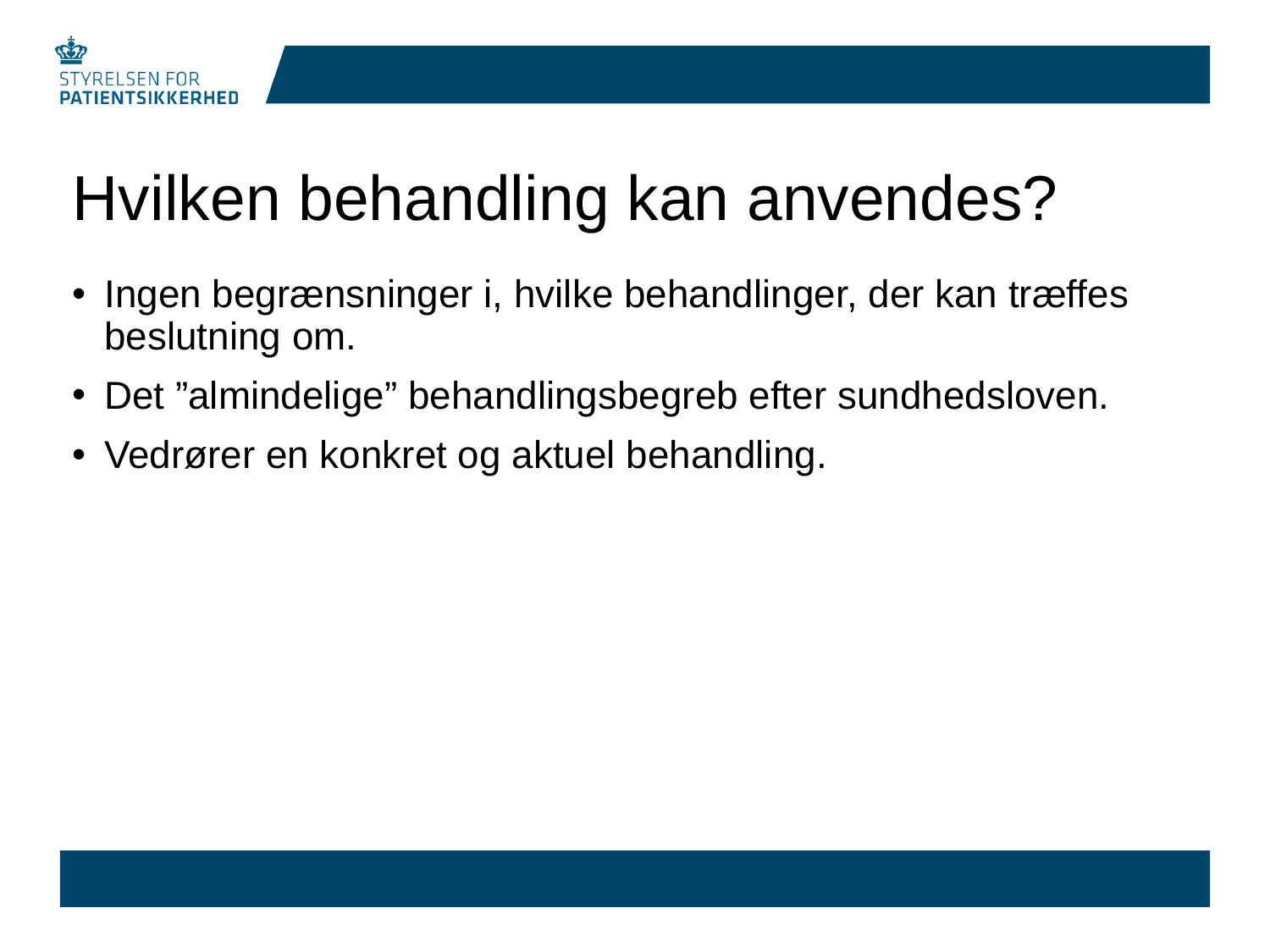

# Hvilken behandling kan anvendes?
Ingen begrænsninger i, hvilke behandlinger, der kan træffes beslutning om.
Det ”almindelige” behandlingsbegreb efter sundhedsloven.
Vedrører en konkret og aktuel behandling.